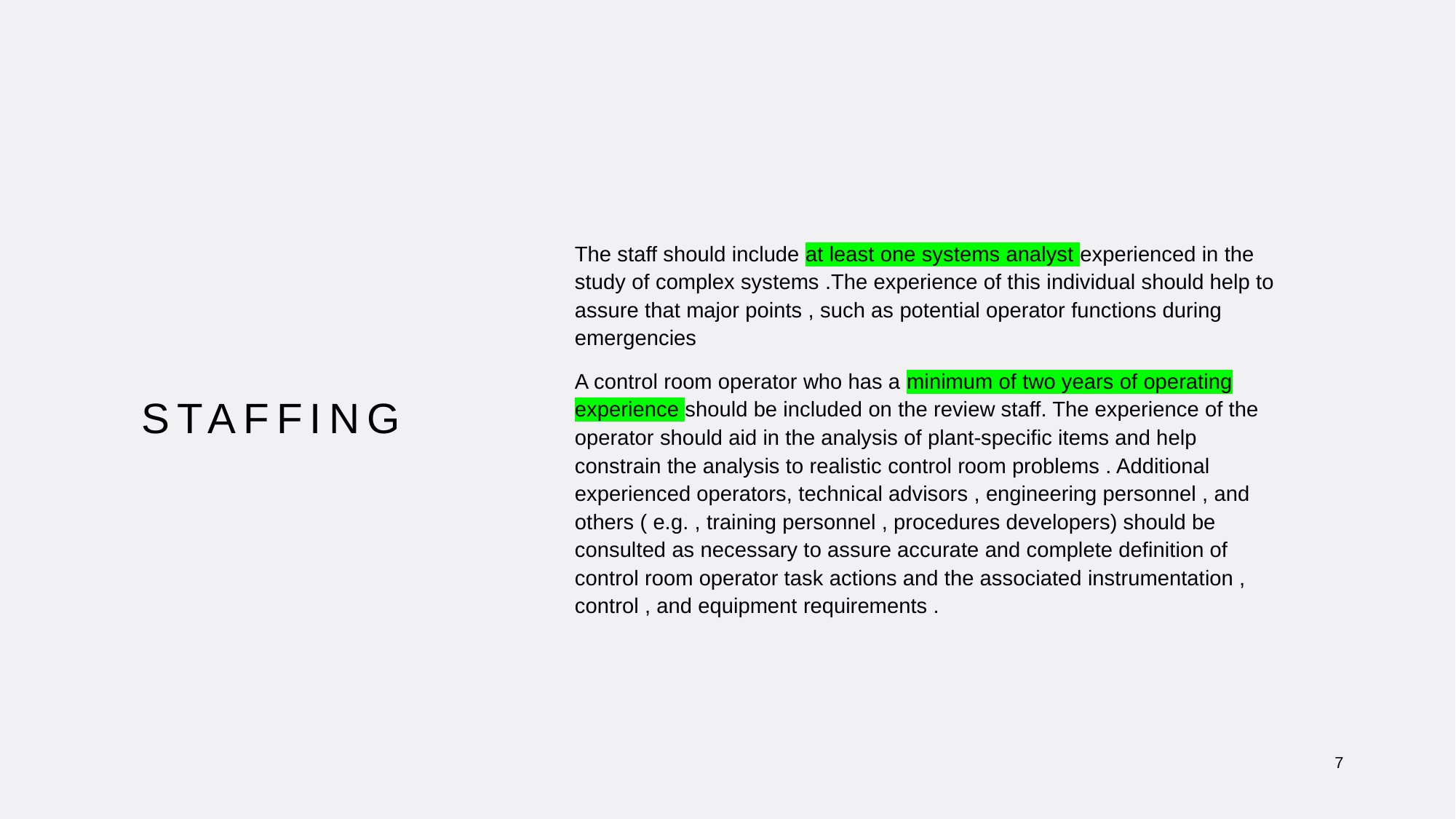

The staff should include at least one systems analyst experienced in the study of complex systems .The experience of this individual should help to assure that major points , such as potential operator functions during emergencies
A control room operator who has a minimum of two years of operating experience should be included on the review staff. The experience of the operator should aid in the analysis of plant-specific items and help constrain the analysis to realistic control room problems . Additional experienced operators, technical advisors , engineering personnel , and others ( e.g. , training personnel , procedures developers) should be consulted as necessary to assure accurate and complete definition of control room operator task actions and the associated instrumentation , control , and equipment requirements .
# Staffing
7